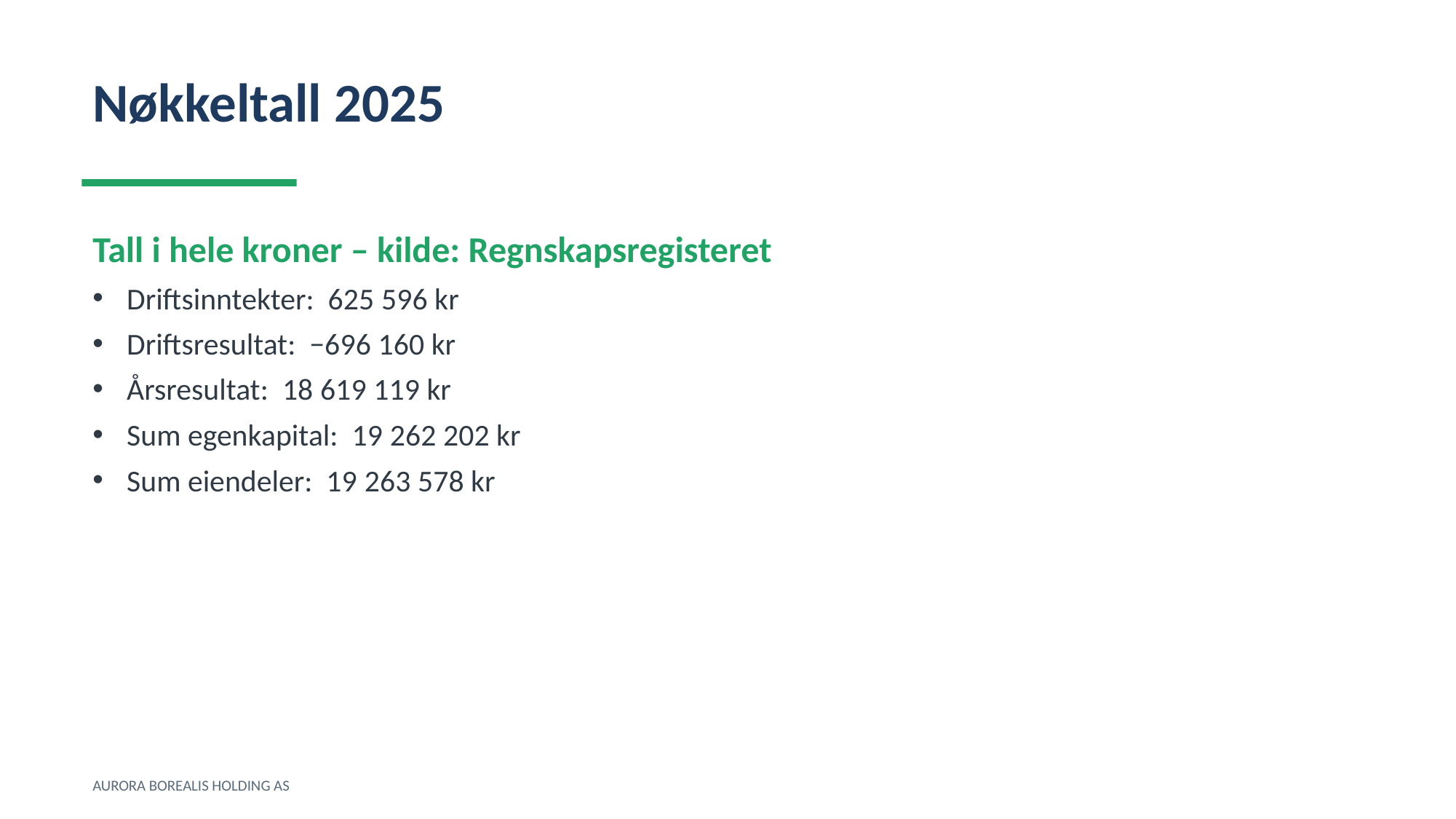

Nøkkeltall 2025

Tall i hele kroner – kilde: Regnskapsregisteret
Driftsinntekter:  625 596 kr
Driftsresultat:  −696 160 kr
Årsresultat:  18 619 119 kr
Sum egenkapital:  19 262 202 kr
Sum eiendeler:  19 263 578 kr
AURORA BOREALIS HOLDING AS